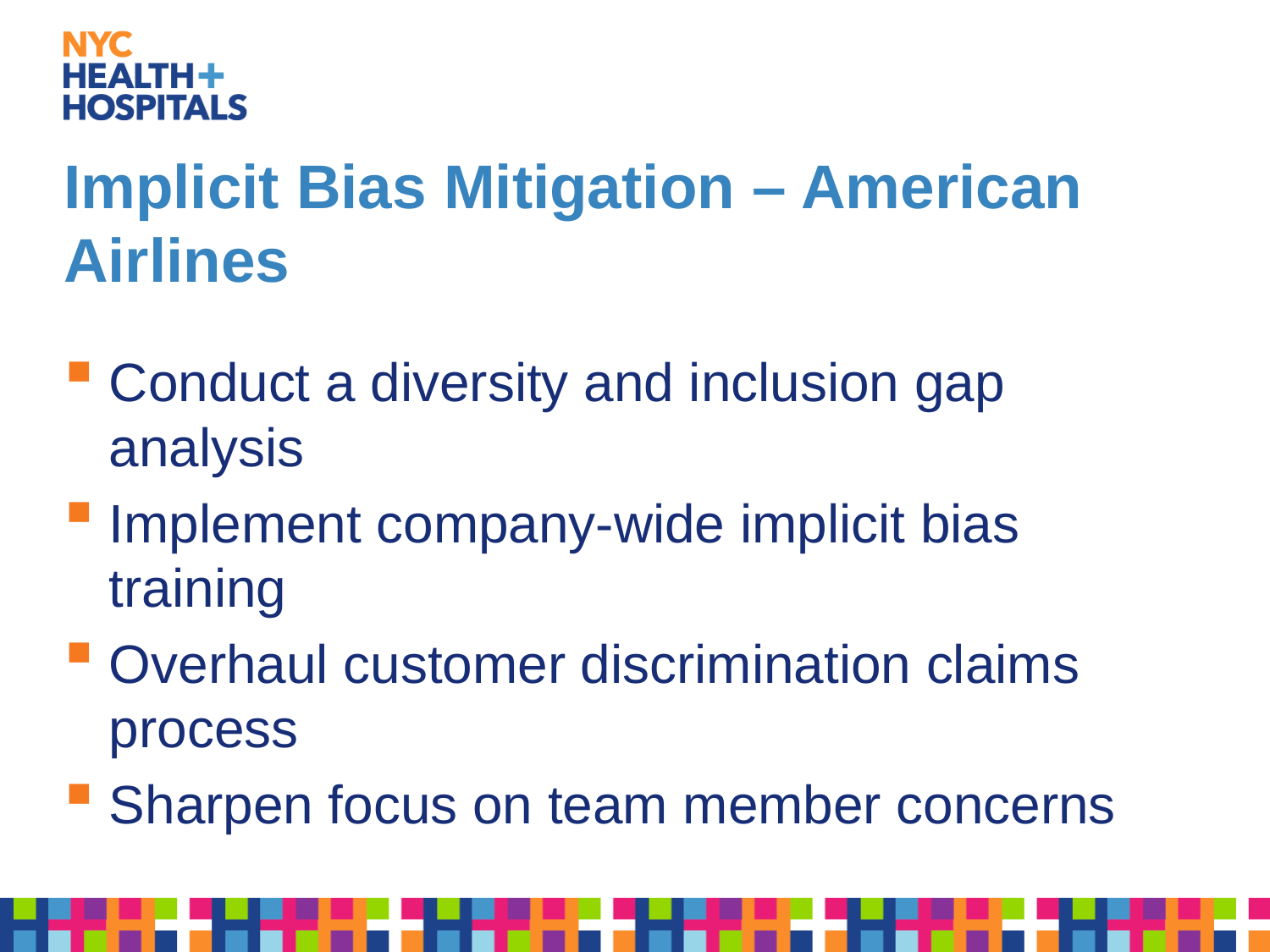

# Implicit Bias Mitigation – American Airlines
Conduct a diversity and inclusion gap analysis
Implement company-wide implicit bias training
Overhaul customer discrimination claims process
Sharpen focus on team member concerns